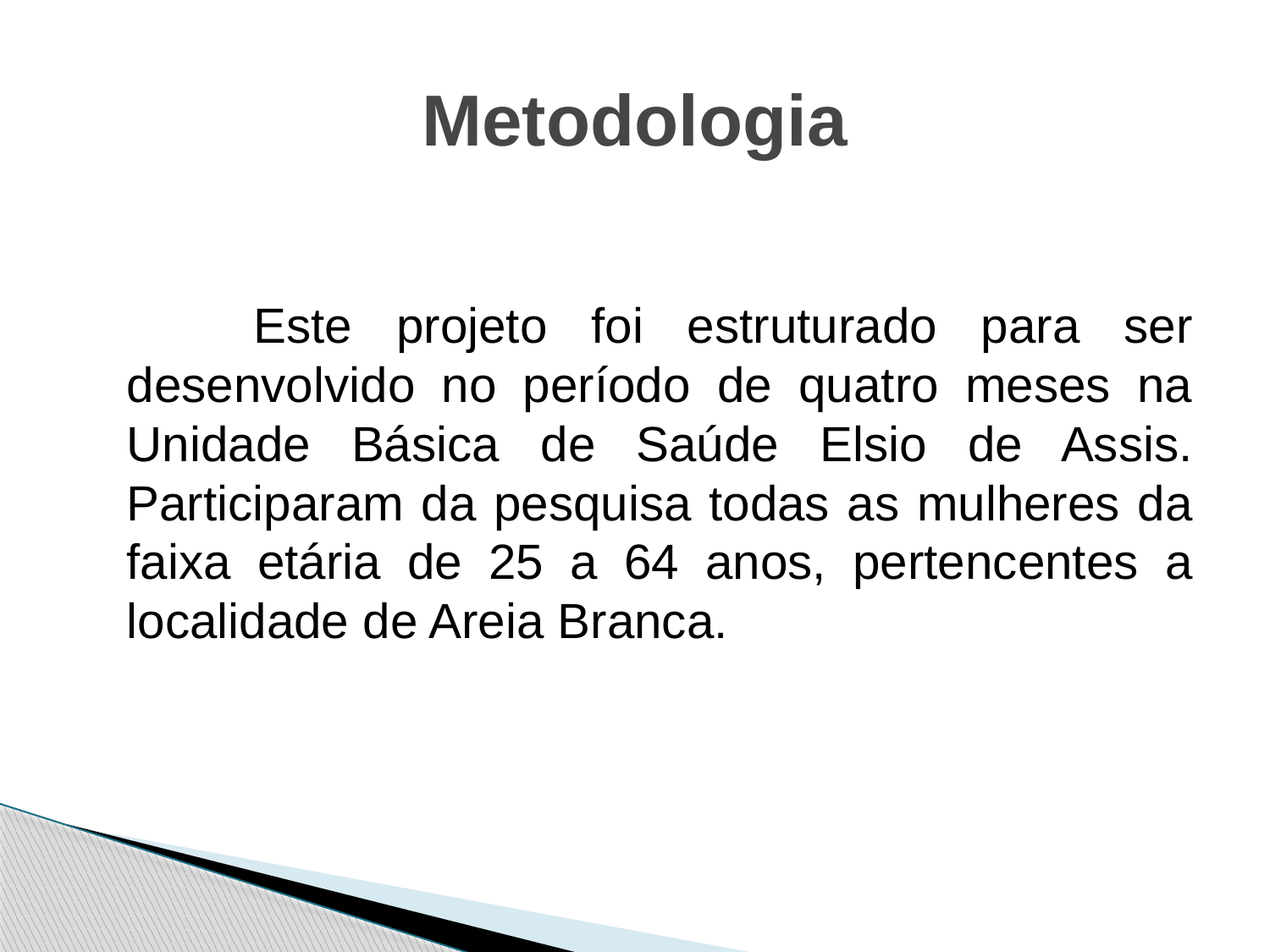

# Metodologia
		Este projeto foi estruturado para ser desenvolvido no período de quatro meses na Unidade Básica de Saúde Elsio de Assis. Participaram da pesquisa todas as mulheres da faixa etária de 25 a 64 anos, pertencentes a localidade de Areia Branca.